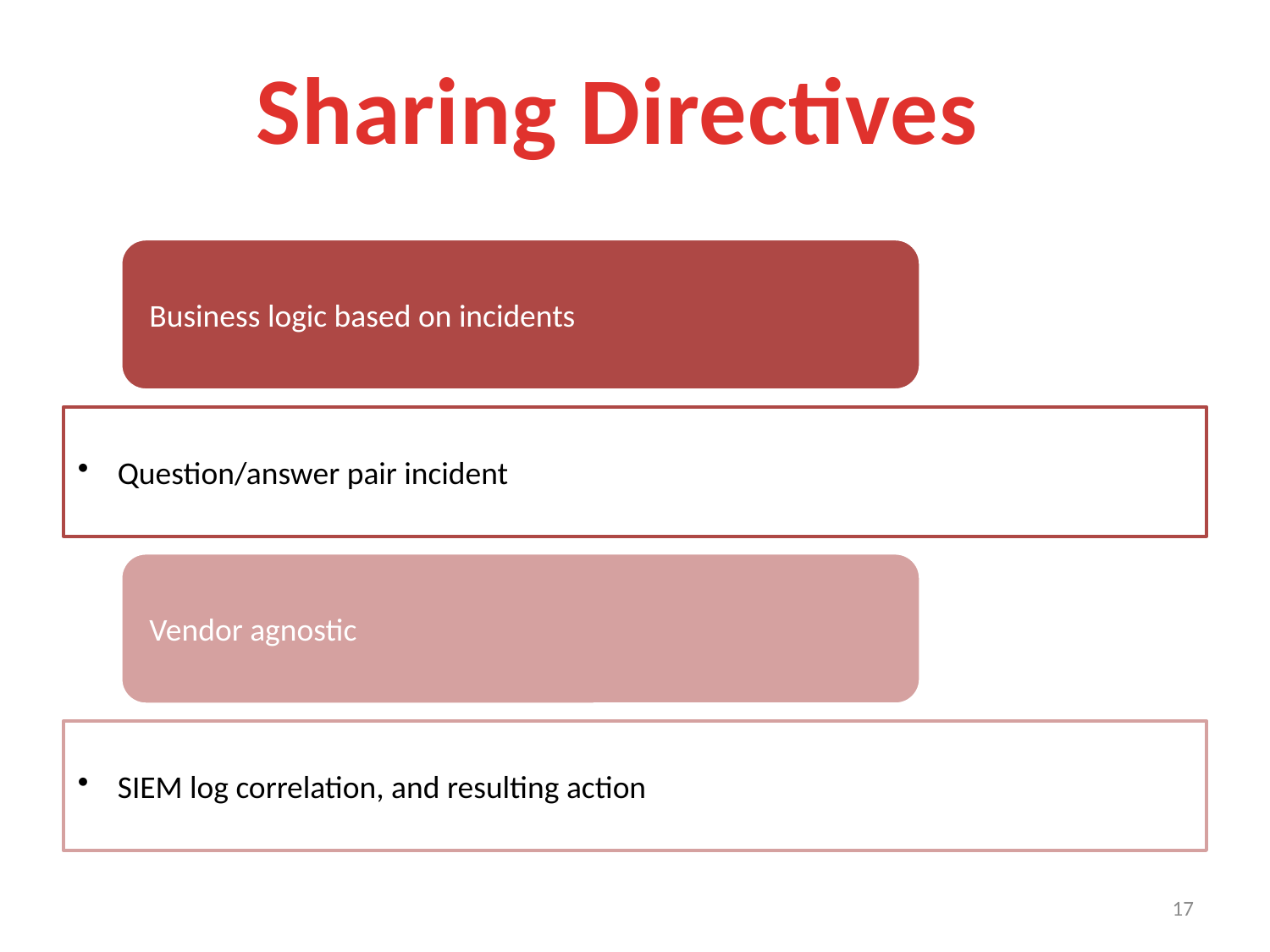

Sharing Directives
 Business logic based on incidents
Question/answer pair incident
 Vendor agnostic
SIEM log correlation, and resulting action
17